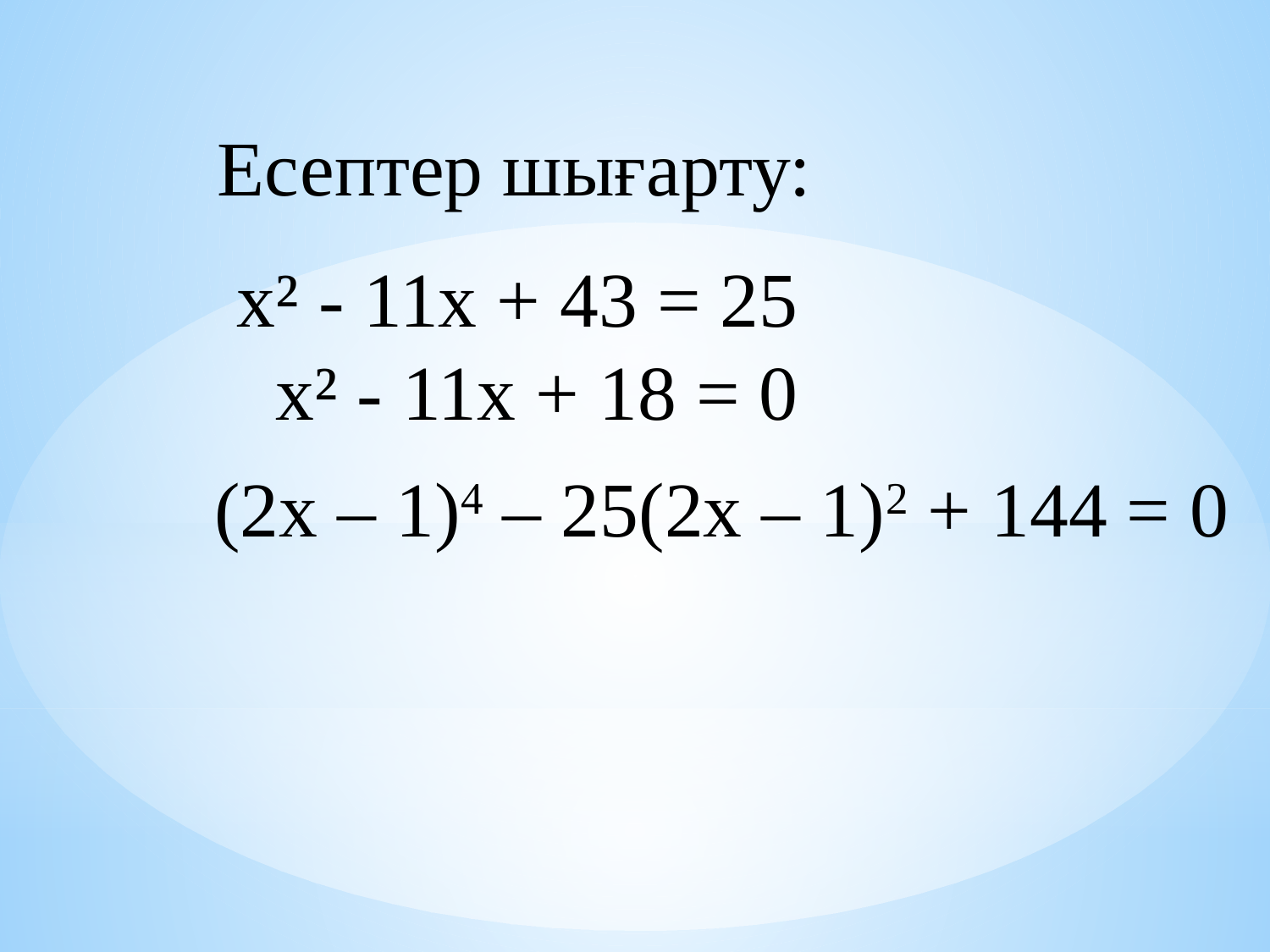

Есептер шығарту:

 x² - 11x + 43 = 25       x² - 11x + 18 = 0
(2х – 1)4 – 25(2х – 1)2 + 144 = 0